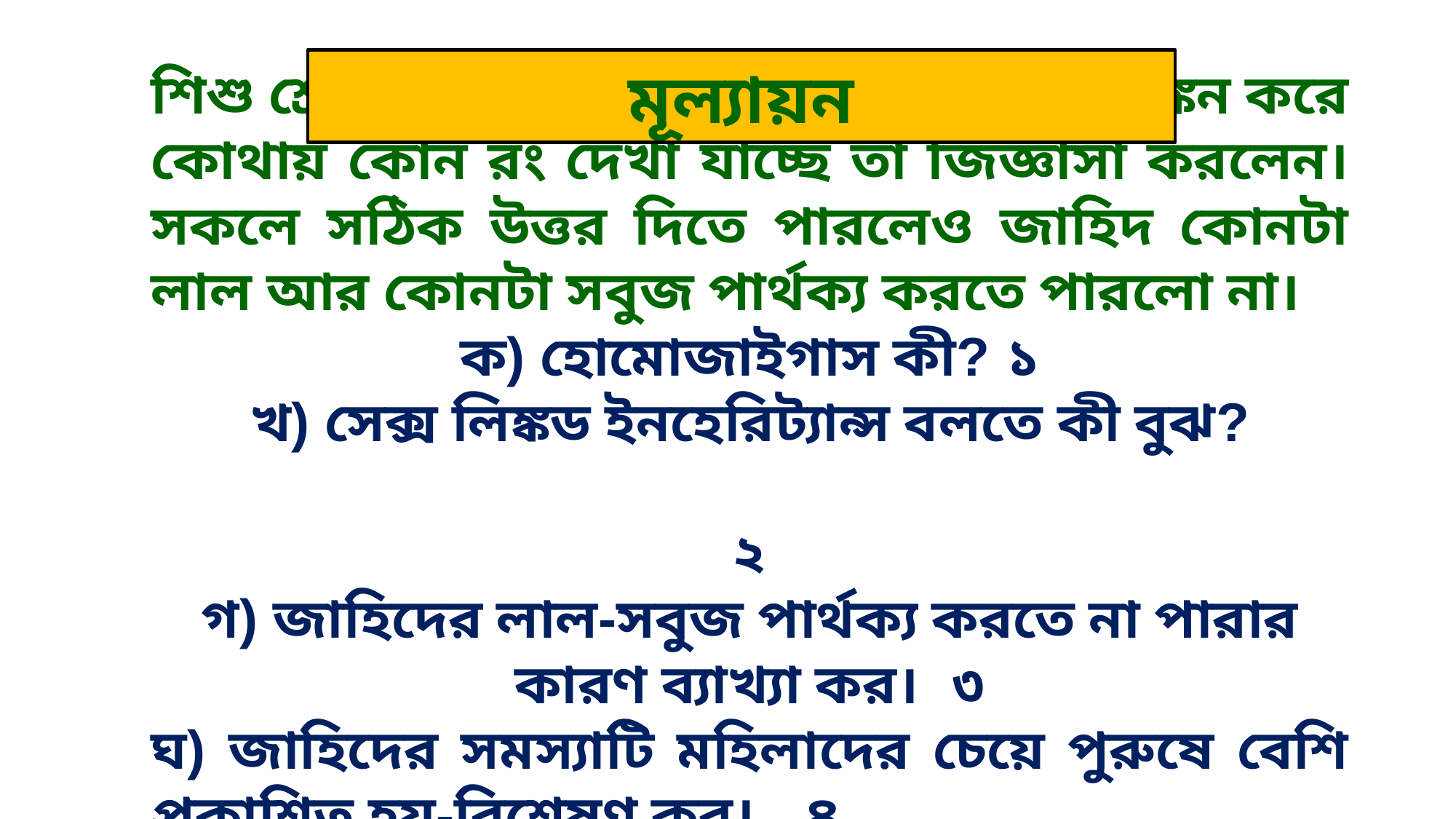

মূল্যায়ন
শিশু শ্রেণিতে শিক্ষক বাংলাদেশের পতাকা অঙ্কন করে কোথায় কোন রং দেখা যাচ্ছে তা জিজ্ঞাসা করলেন। সকলে সঠিক উত্তর দিতে পারলেও জাহিদ কোনটা লাল আর কোনটা সবুজ পার্থক্য করতে পারলো না।
ক) হোমোজাইগাস কী?	১
খ) সেক্স লিঙ্কড ইনহেরিট্যান্স বলতে কী বুঝ?	২
গ) জাহিদের লাল-সবুজ পার্থক্য করতে না পারার কারণ ব্যাখ্যা কর।	৩
ঘ) জাহিদের সমস্যাটি মহিলাদের চেয়ে পুরুষে বেশি প্রকাশিত হয়-বিশ্লেষণ কর।	৪